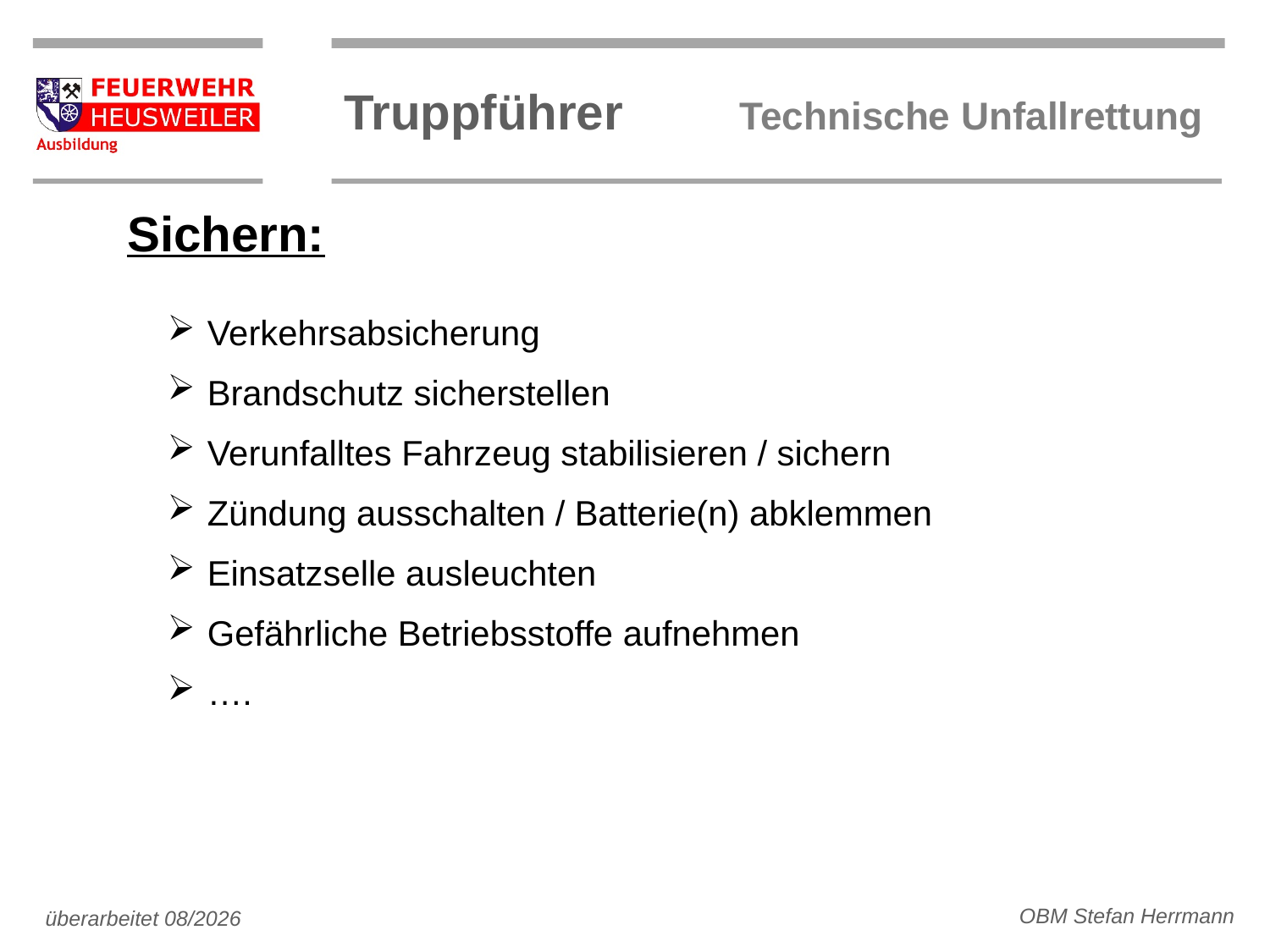

Sichern:
 Verkehrsabsicherung
 Brandschutz sicherstellen
 Verunfalltes Fahrzeug stabilisieren / sichern
 Zündung ausschalten / Batterie(n) abklemmen
 Einsatzselle ausleuchten
 Gefährliche Betriebsstoffe aufnehmen
 ….